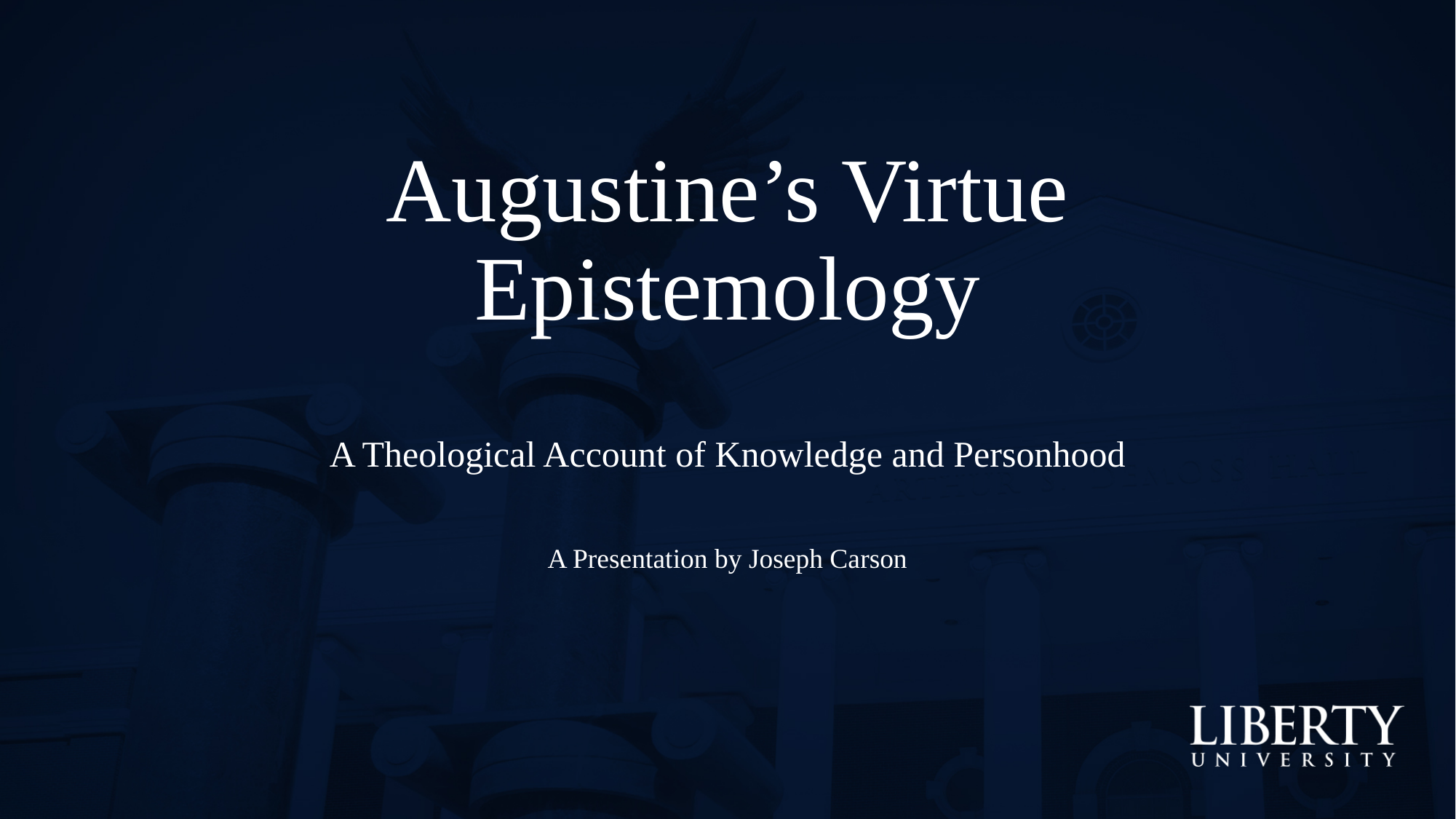

# Augustine’s Virtue Epistemology
A Theological Account of Knowledge and Personhood

A Presentation by Joseph Carson